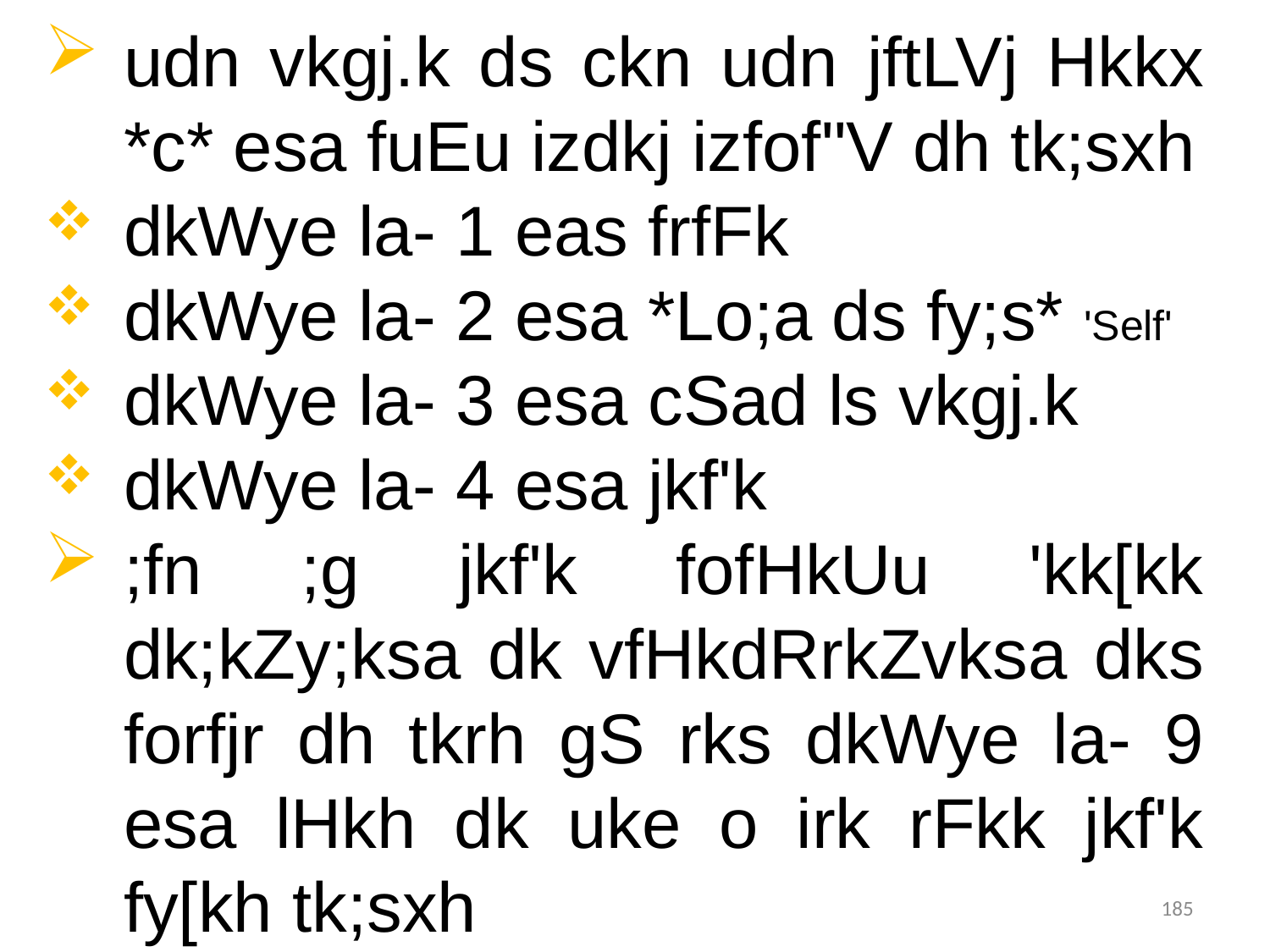

udn vkgj.k ds ckn udn jftLVj Hkkx *c* esa fuEu izdkj izfof"V dh tk;sxh
dkWye la- 1 eas frfFk
dkWye la- 2 esa *Lo;a ds fy;s* 'Self'
dkWye la- 3 esa cSad ls vkgj.k
dkWye la- 4 esa jkf'k
;fn ;g jkf'k fofHkUu 'kk[kk dk;kZy;ksa dk vfHkdRrkZvksa dks forfjr dh tkrh gS rks dkWye la- 9 esa lHkh dk uke o irk rFkk jkf'k fy[kh tk;sxh
185